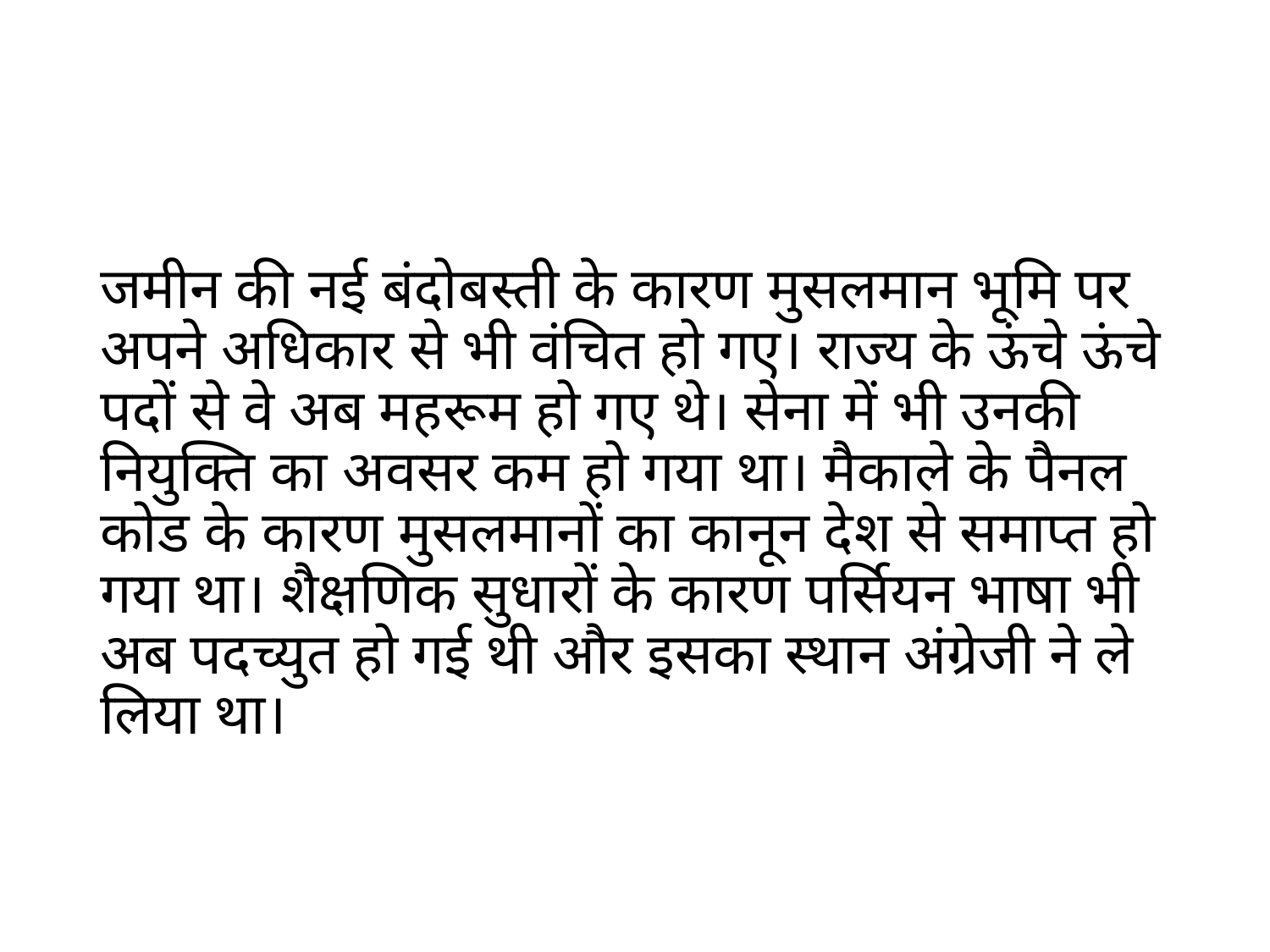

#
जमीन की नई बंदोबस्ती के कारण मुसलमान भूमि पर अपने अधिकार से भी वंचित हो गए। राज्य के ऊंचे ऊंचे पदों से वे अब महरूम हो गए थे। सेना में भी उनकी नियुक्ति का अवसर कम हो गया था। मैकाले के पैनल कोड के कारण मुसलमानों का कानून देश से समाप्त हो गया था। शैक्षणिक सुधारों के कारण पर्सियन भाषा भी अब पदच्युत हो गई थी और इसका स्थान अंग्रेजी ने ले लिया था।